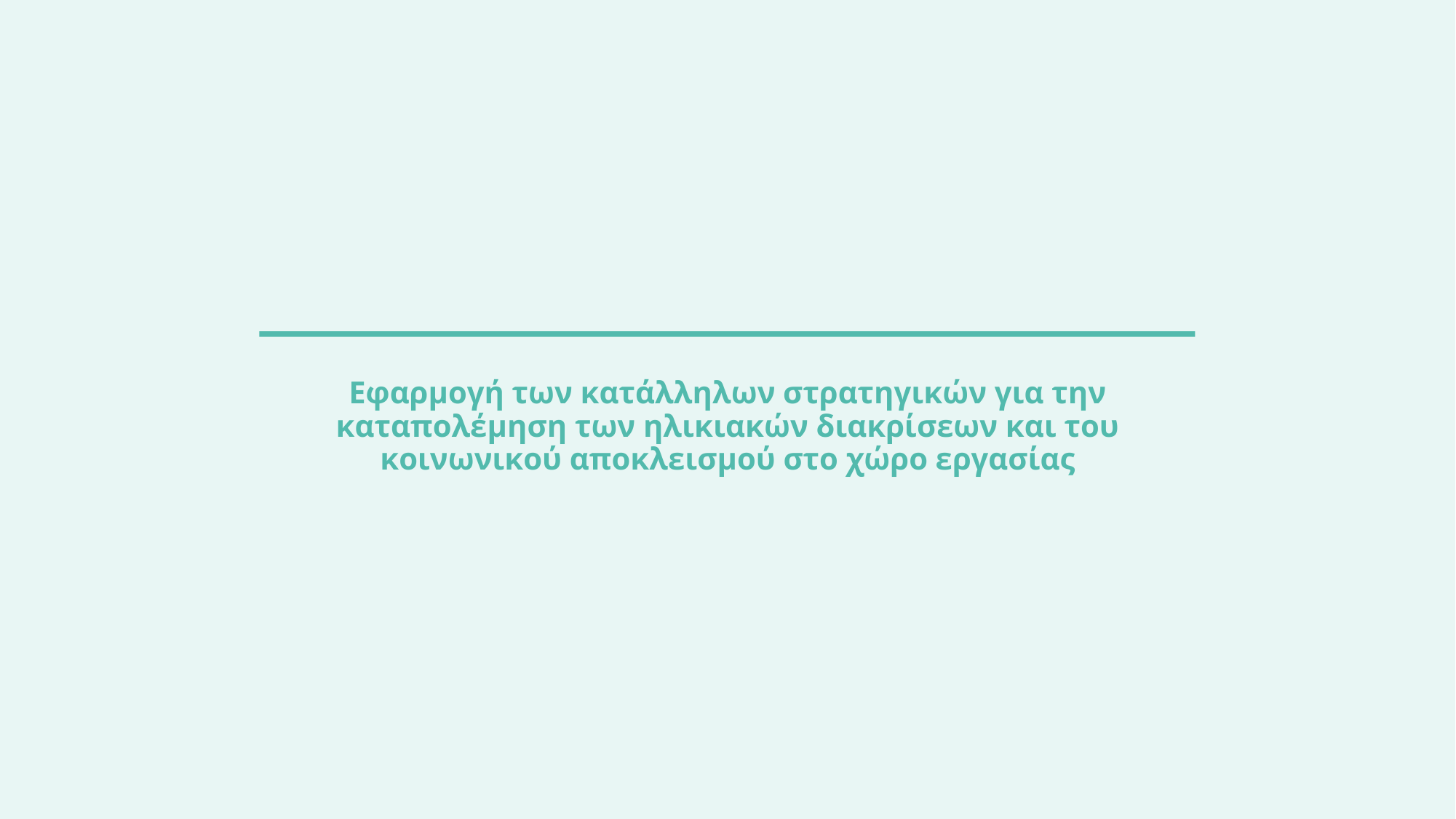

# Εφαρμογή των κατάλληλων στρατηγικών για την καταπολέμηση των ηλικιακών διακρίσεων και του κοινωνικού αποκλεισμού στο χώρο εργασίας